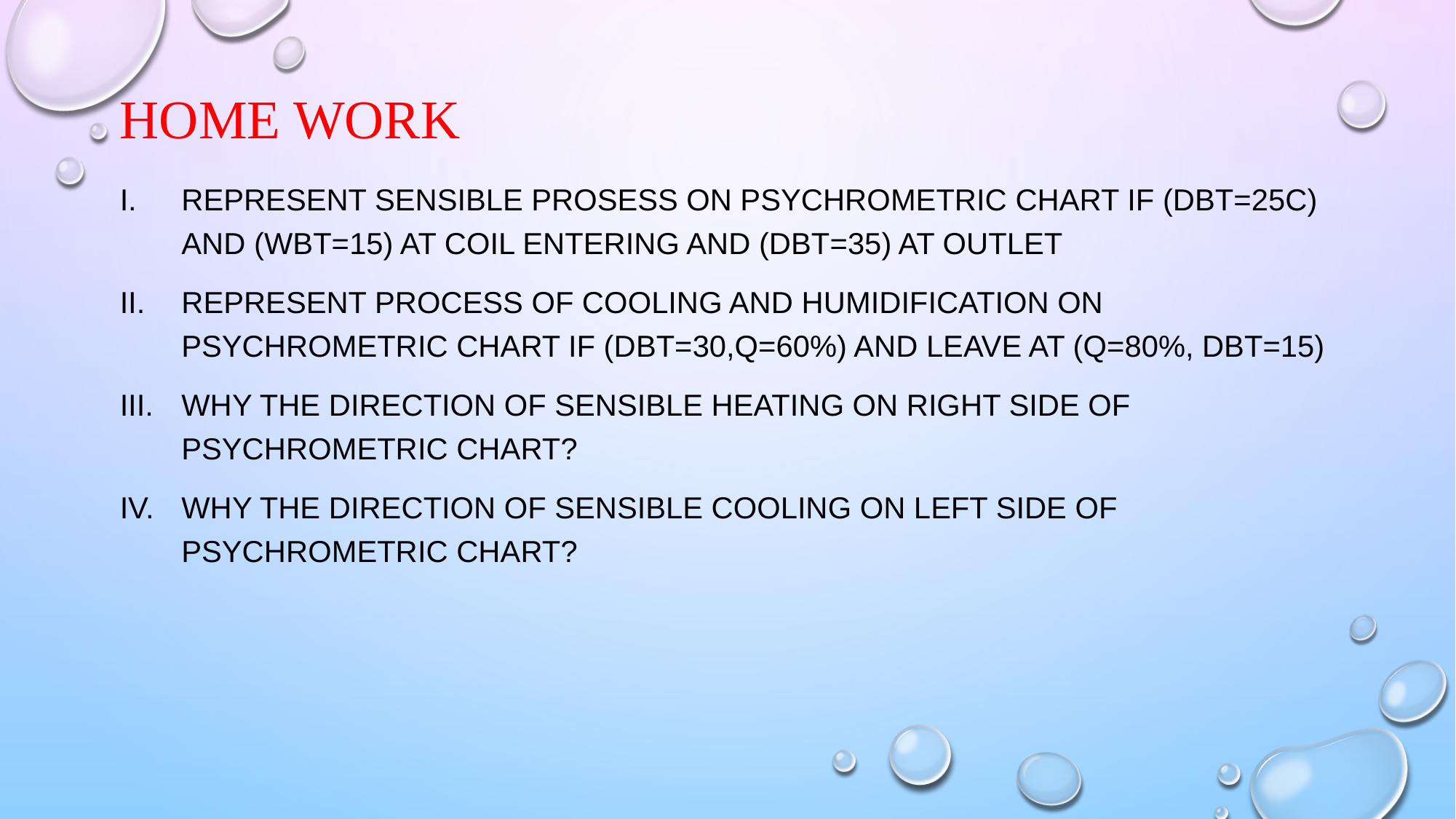

# Home work
Represent sensible prosess on psychrometric chart if (dbt=25c) and (wbt=15) at coil entering and (dbt=35) at outlet
Represent process of cooling and humidification on psychrometric chart if (dbt=30,q=60%) and leave at (q=80%, dbt=15)
Why the direction of sensible heating on right side of psychrometric chart?
Why the direction of sensible cooling on left side of psychrometric chart?